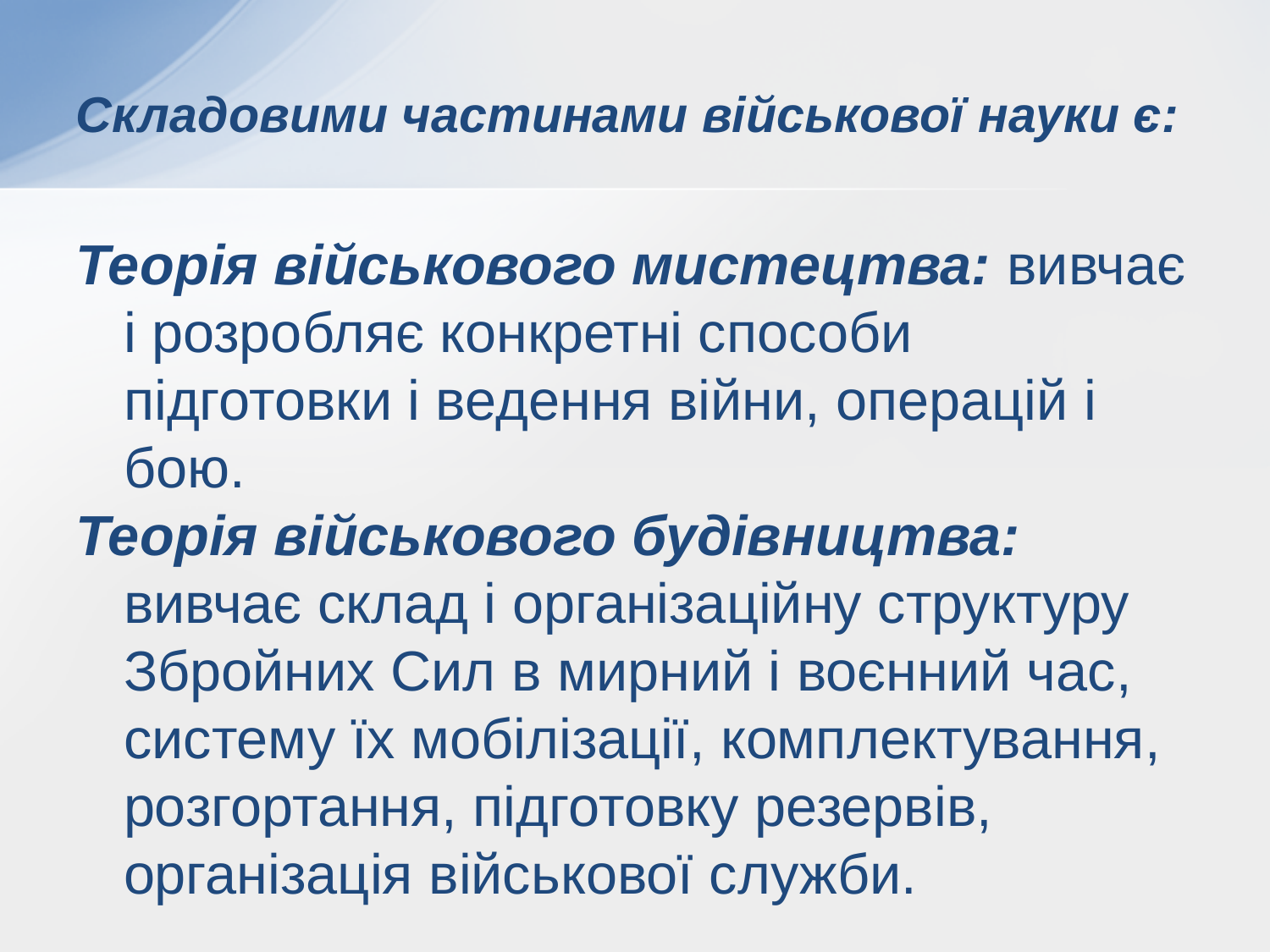

# Складовими частинами військової науки є:
Теорія військового мистецтва: вивчає і розробляє конкретні способи підготовки і ведення війни, операцій і бою.
Теорія військового будівництва: вивчає склад і організаційну структуру Збройних Сил в мирний і воєнний час, систему їх мобілізації, комплектування, розгортання, підготовку резервів, організація військової служби.